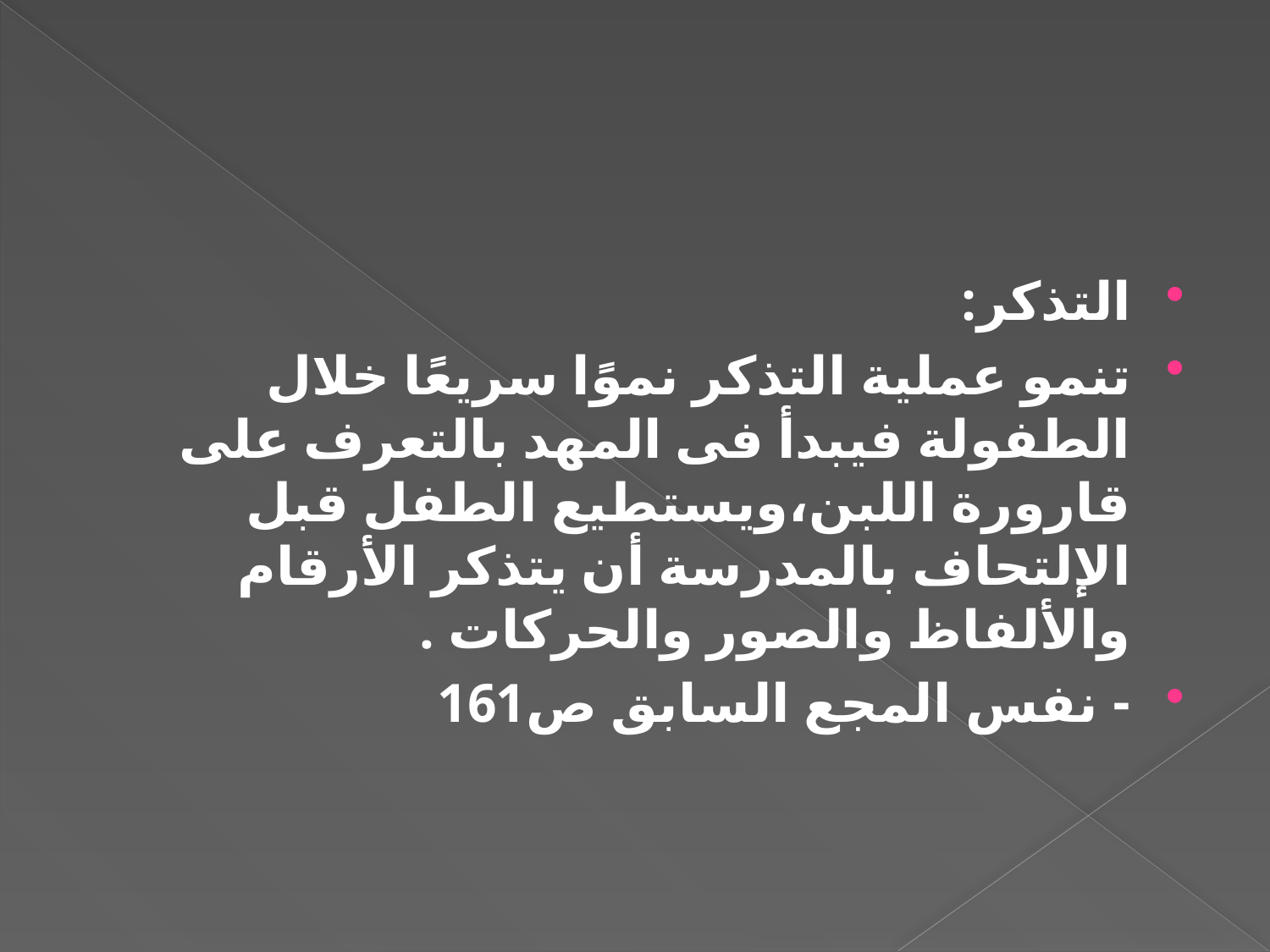

#
التذكر:
تنمو عملية التذكر نموًا سريعًا خلال الطفولة فيبدأ فى المهد بالتعرف على قارورة اللبن،ويستطيع الطفل قبل الإلتحاف بالمدرسة أن يتذكر الأرقام والألفاظ والصور والحركات .
- نفس المجع السابق ص161